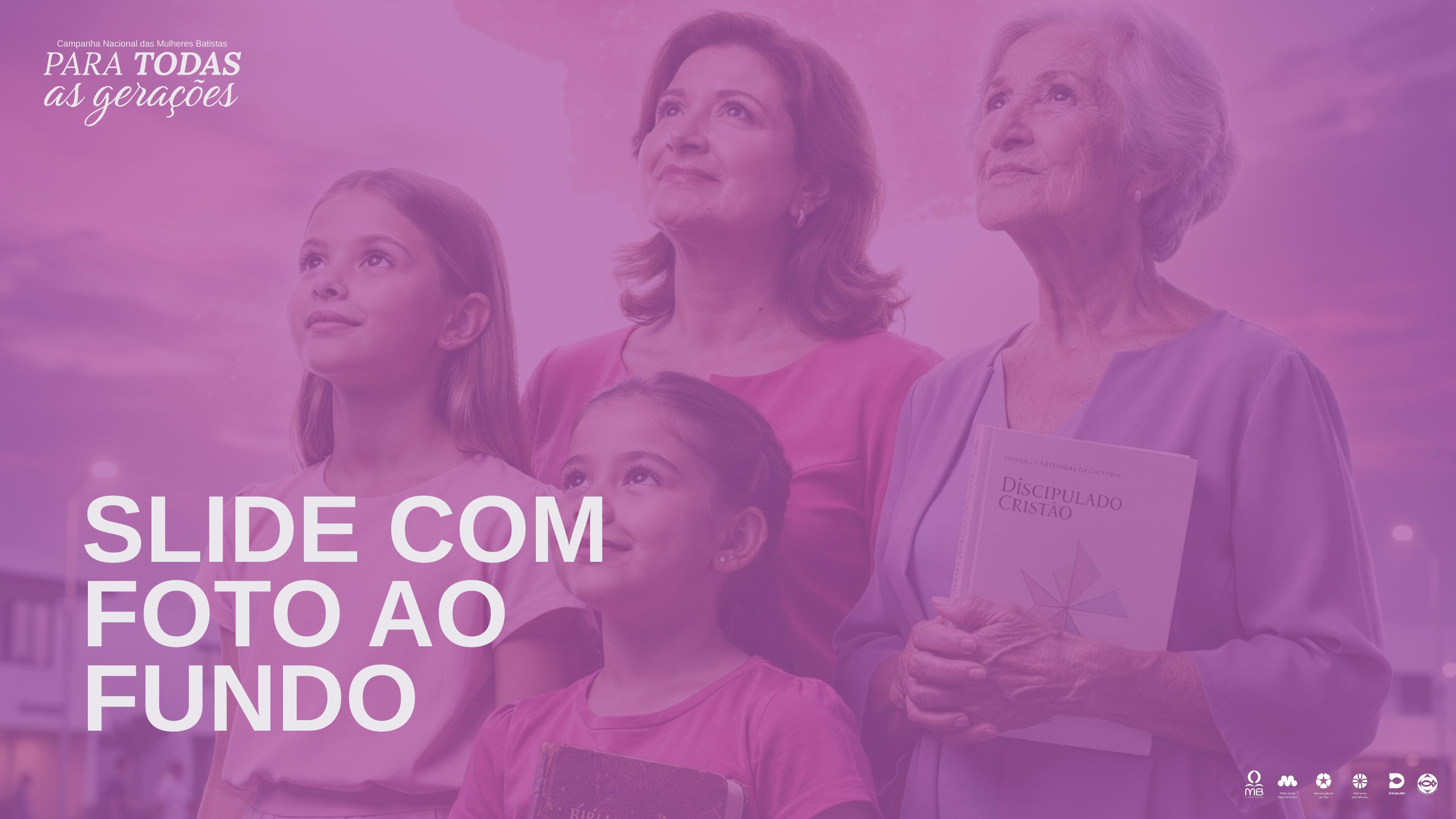

Campanha Nacional das Mulheres Batistas

SLIDE COM FOTO AO FUNDO